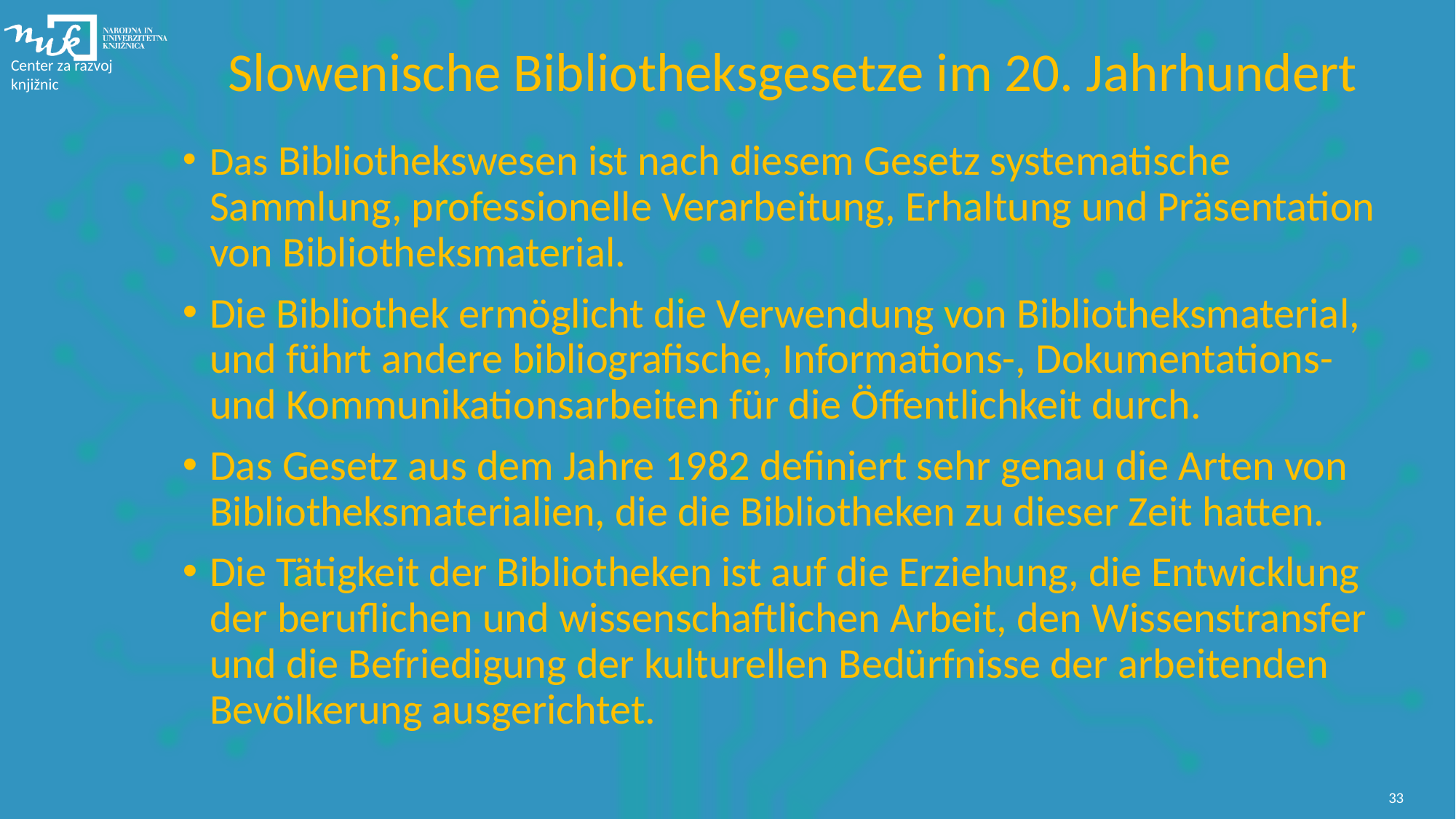

# Slowenische Bibliotheksgesetze im 20. Jahrhundert
Das Bibliothekswesen ist nach diesem Gesetz systematische Sammlung, professionelle Verarbeitung, Erhaltung und Präsentation von Bibliotheksmaterial.
Die Bibliothek ermöglicht die Verwendung von Bibliotheksmaterial,   und führt andere bibliografische, Informations-, Dokumentations- und Kommunikationsarbeiten für die Öffentlichkeit durch.
Das Gesetz aus dem Jahre 1982 definiert sehr genau die Arten von Bibliotheksmaterialien, die die Bibliotheken zu dieser Zeit hatten.
Die Tätigkeit der Bibliotheken ist auf die Erziehung, die Entwicklung der beruflichen und wissenschaftlichen Arbeit, den Wissenstransfer und die Befriedigung der kulturellen Bedürfnisse der arbeitenden Bevölkerung ausgerichtet.

33